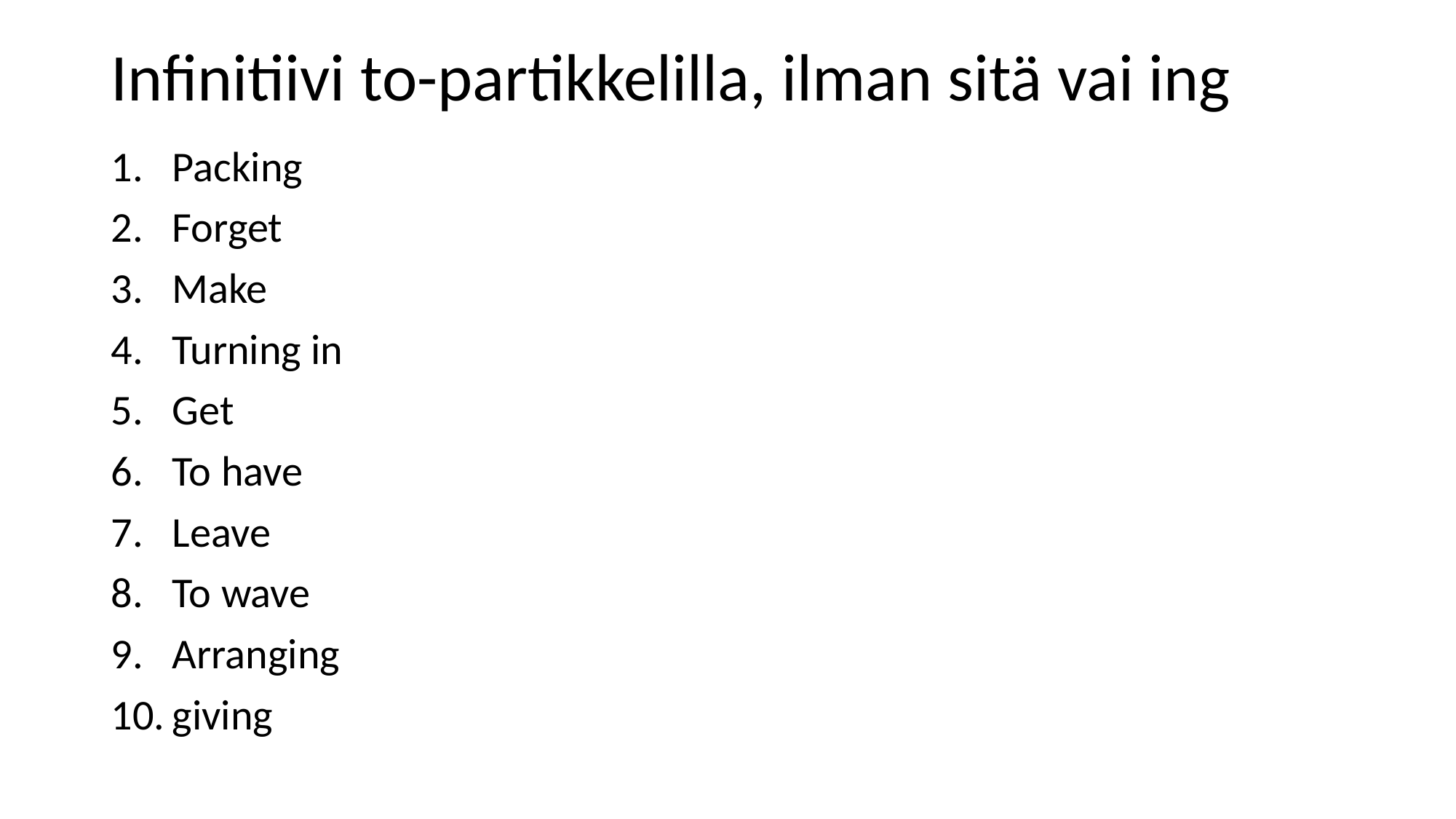

# Infinitiivi to-partikkelilla, ilman sitä vai ing
Packing
Forget
Make
Turning in
Get
To have
Leave
To wave
Arranging
giving